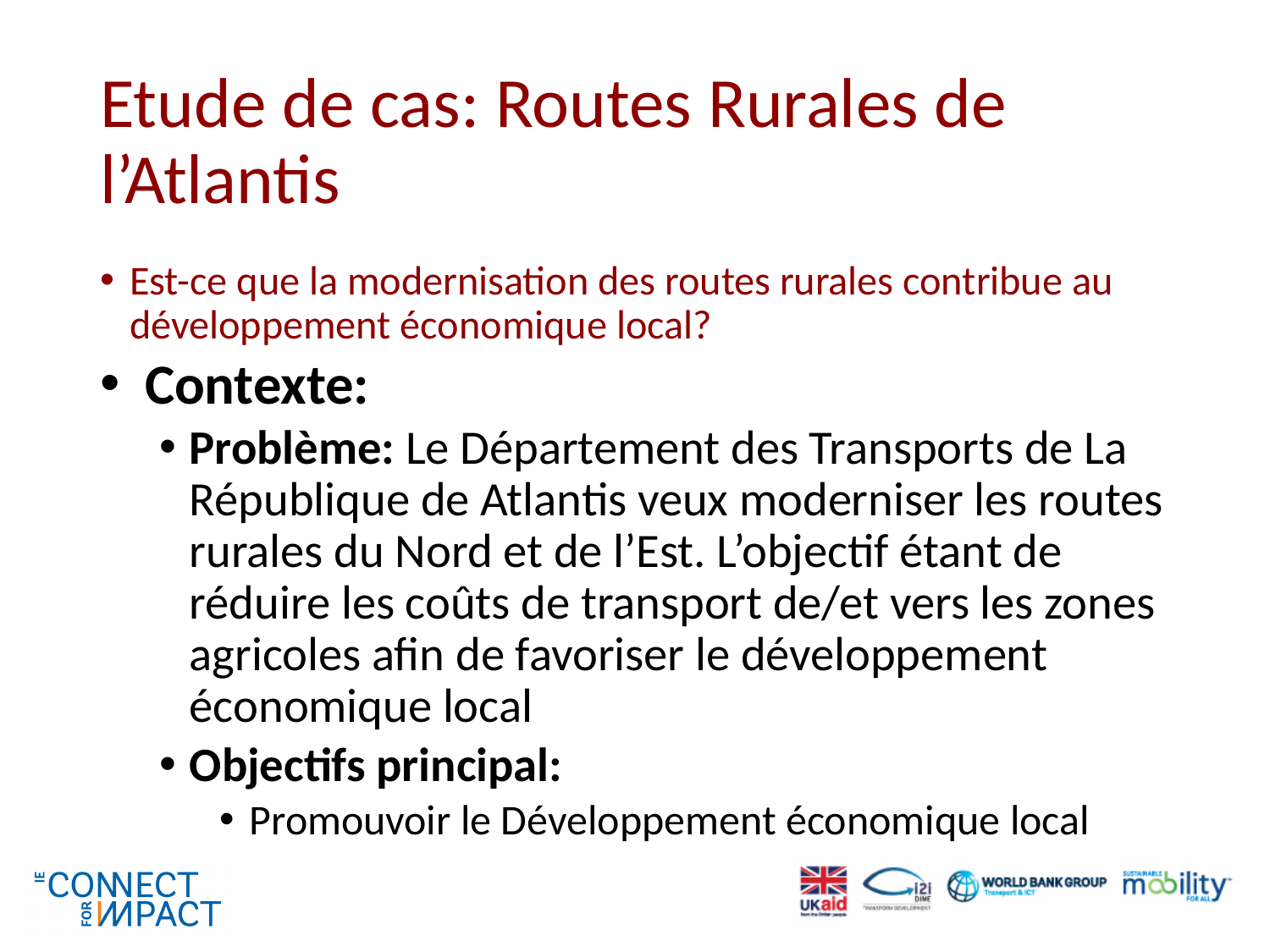

# Etude de cas: Routes Rurales de l’Atlantis
Est-ce que la modernisation des routes rurales contribue au développement économique local?
Contexte:
Problème: Le Département des Transports de La République de Atlantis veux moderniser les routes rurales du Nord et de l’Est. L’objectif étant de réduire les coûts de transport de/et vers les zones agricoles afin de favoriser le développement économique local
Objectifs principal:
Promouvoir le Développement économique local